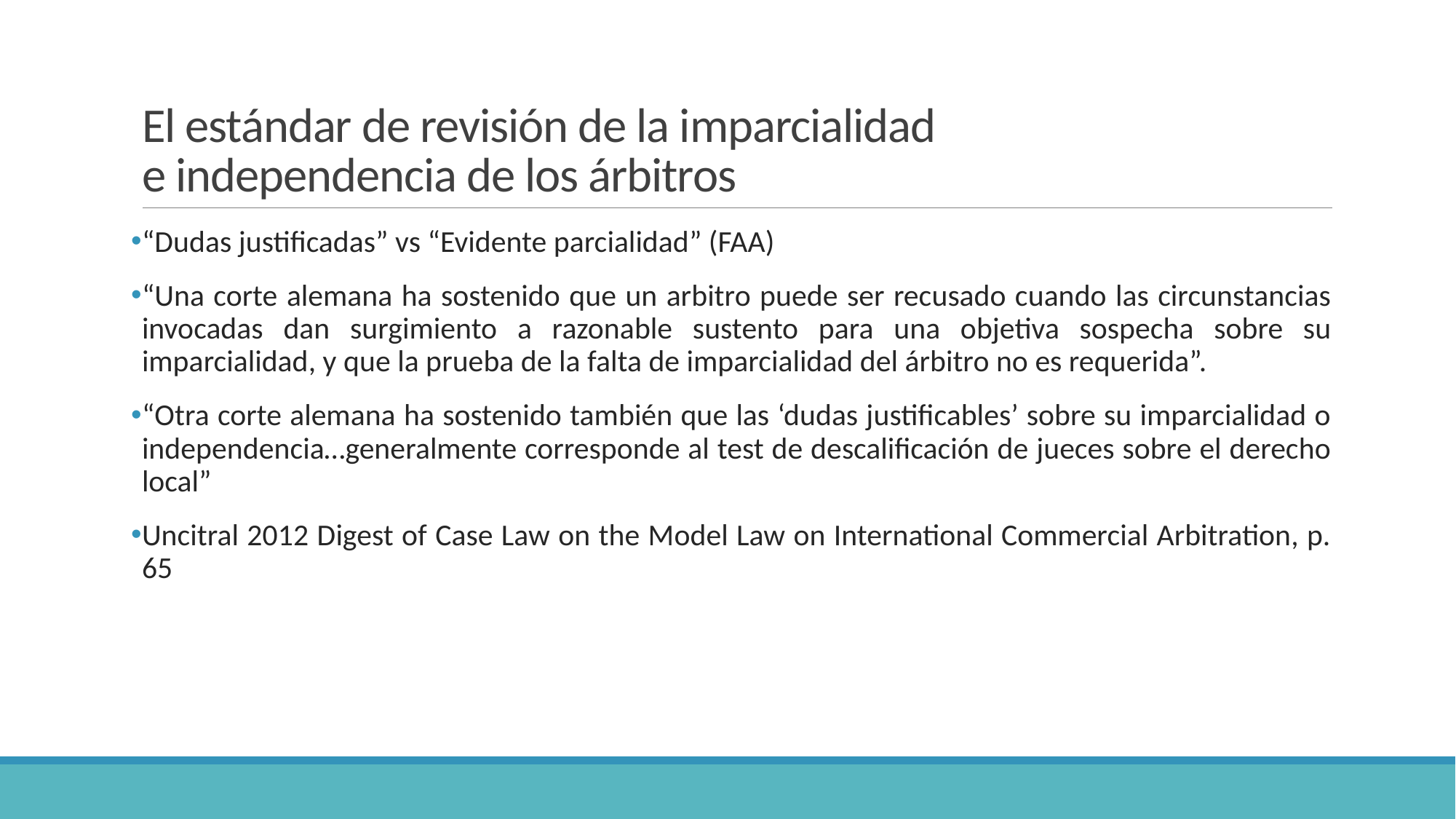

# El estándar de revisión de la imparcialidad e independencia de los árbitros
“Dudas justificadas” vs “Evidente parcialidad” (FAA)
“Una corte alemana ha sostenido que un arbitro puede ser recusado cuando las circunstancias invocadas dan surgimiento a razonable sustento para una objetiva sospecha sobre su imparcialidad, y que la prueba de la falta de imparcialidad del árbitro no es requerida”.
“Otra corte alemana ha sostenido también que las ‘dudas justificables’ sobre su imparcialidad o independencia…generalmente corresponde al test de descalificación de jueces sobre el derecho local”
Uncitral 2012 Digest of Case Law on the Model Law on International Commercial Arbitration, p. 65